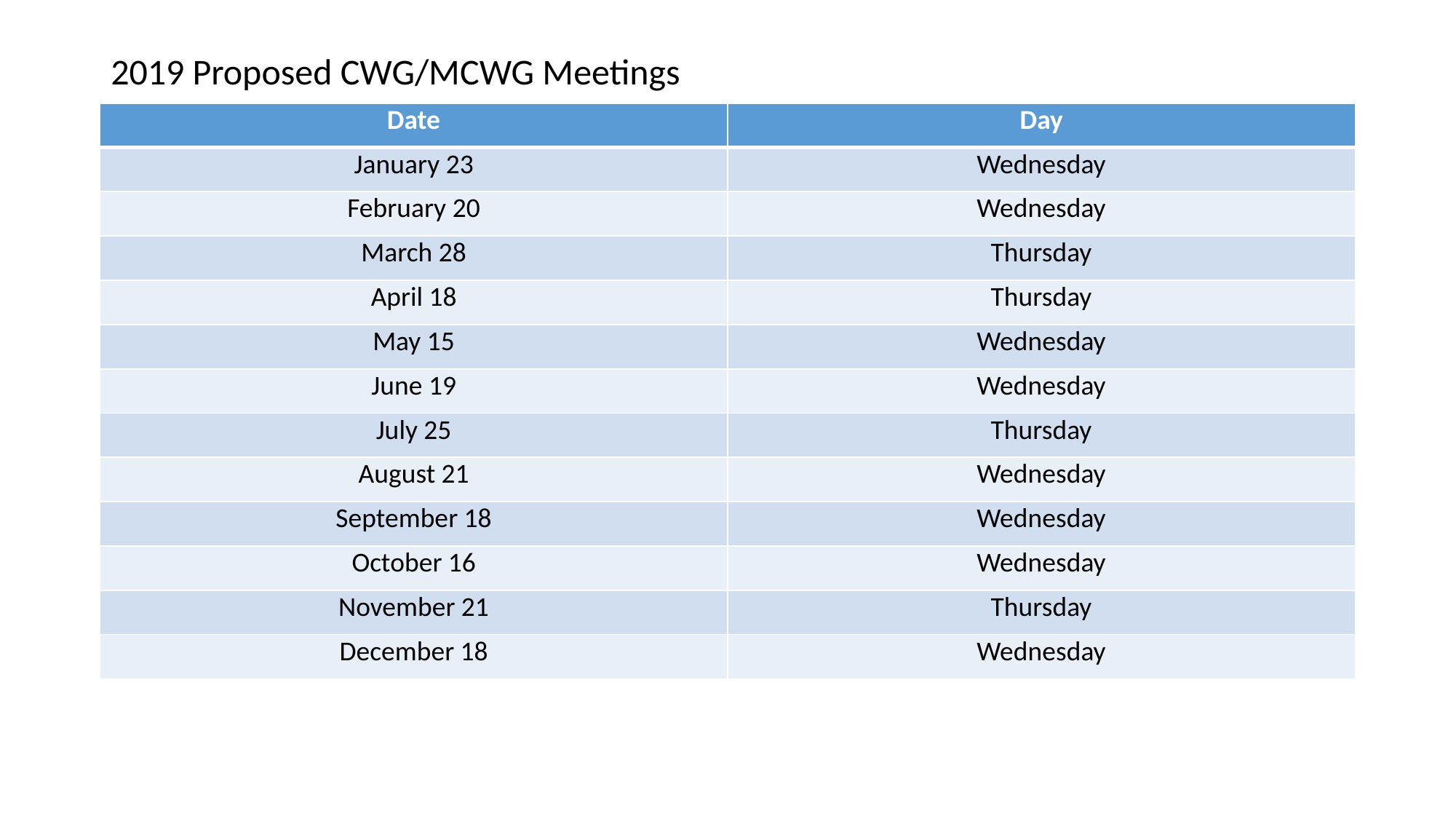

# 2019 Proposed CWG/MCWG Meetings
| Date | Day |
| --- | --- |
| January 23 | Wednesday |
| February 20 | Wednesday |
| March 28 | Thursday |
| April 18 | Thursday |
| May 15 | Wednesday |
| June 19 | Wednesday |
| July 25 | Thursday |
| August 21 | Wednesday |
| September 18 | Wednesday |
| October 16 | Wednesday |
| November 21 | Thursday |
| December 18 | Wednesday |